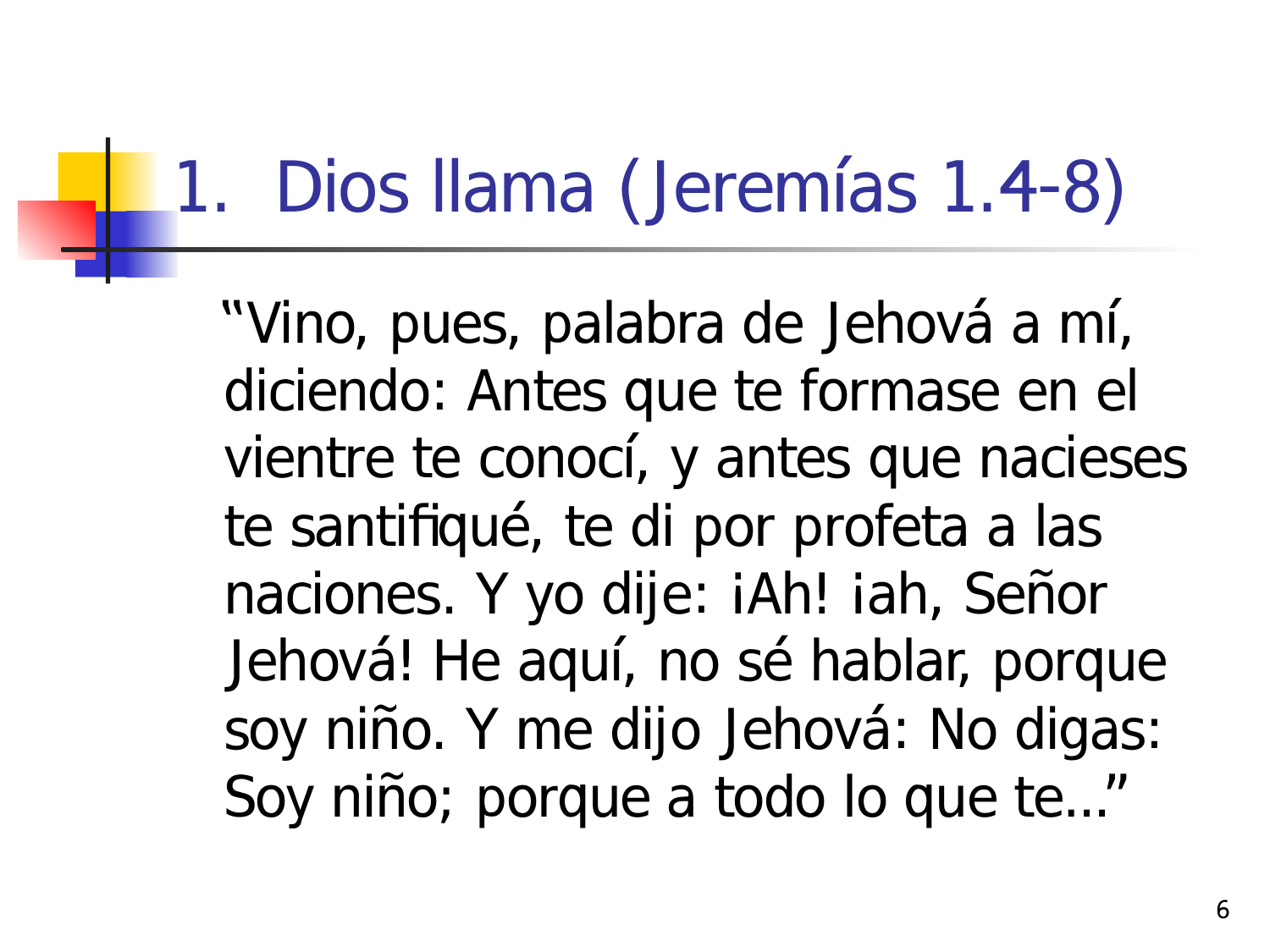

# Dios llama (Jeremías 1.4-8)
	“Vino, pues, palabra de Jehová a mí, diciendo: Antes que te formase en el vientre te conocí, y antes que nacieses te santifiqué, te di por profeta a las naciones. Y yo dije: ¡Ah! ¡ah, Señor Jehová! He aquí, no sé hablar, porque soy niño. Y me dijo Jehová: No digas: Soy niño; porque a todo lo que te…”
6